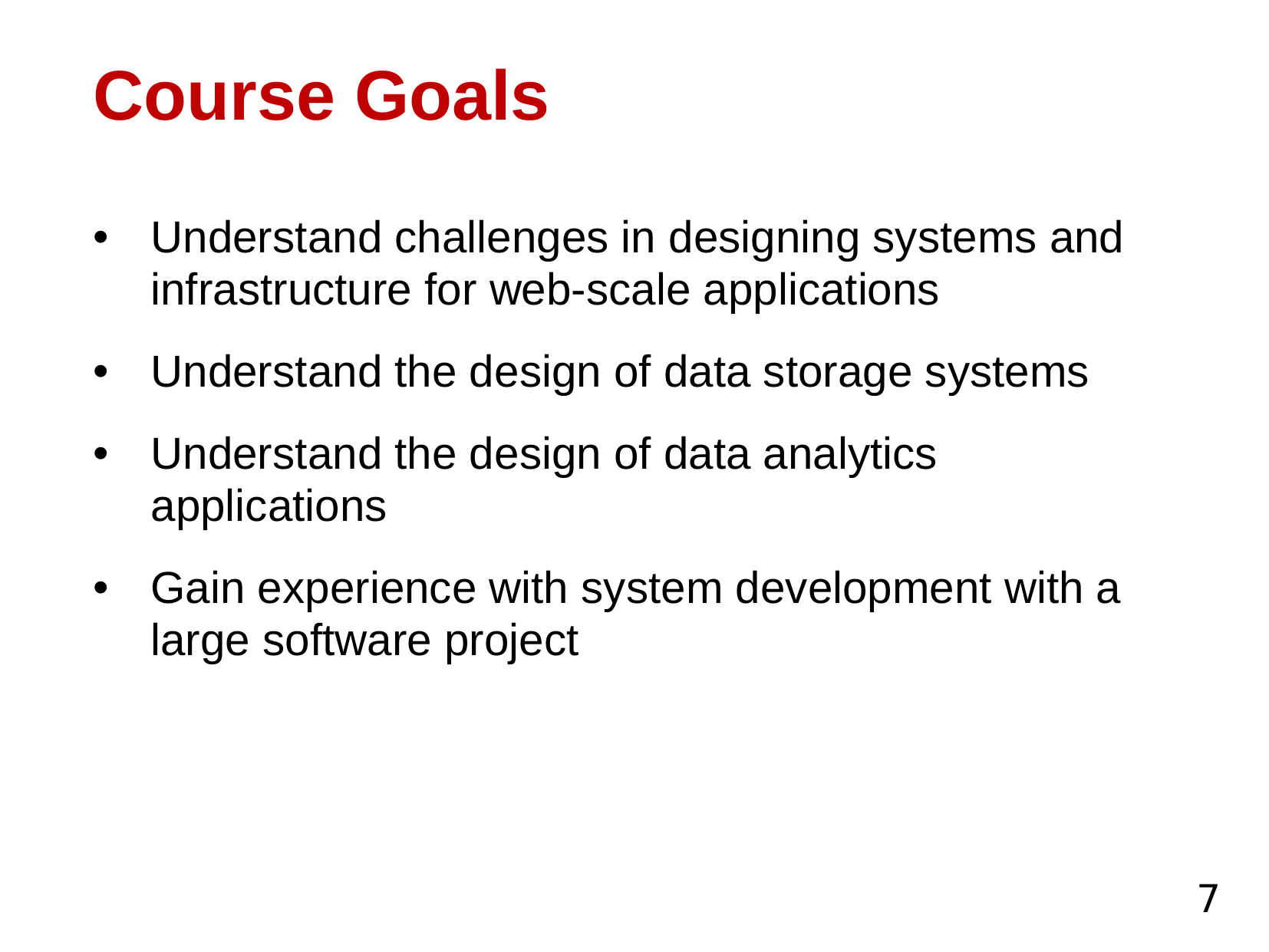

# Course Goals
Understand challenges in designing systems and infrastructure for web-scale applications
Understand the design of data storage systems
Understand the design of data analytics applications
Gain experience with system development with a large software project